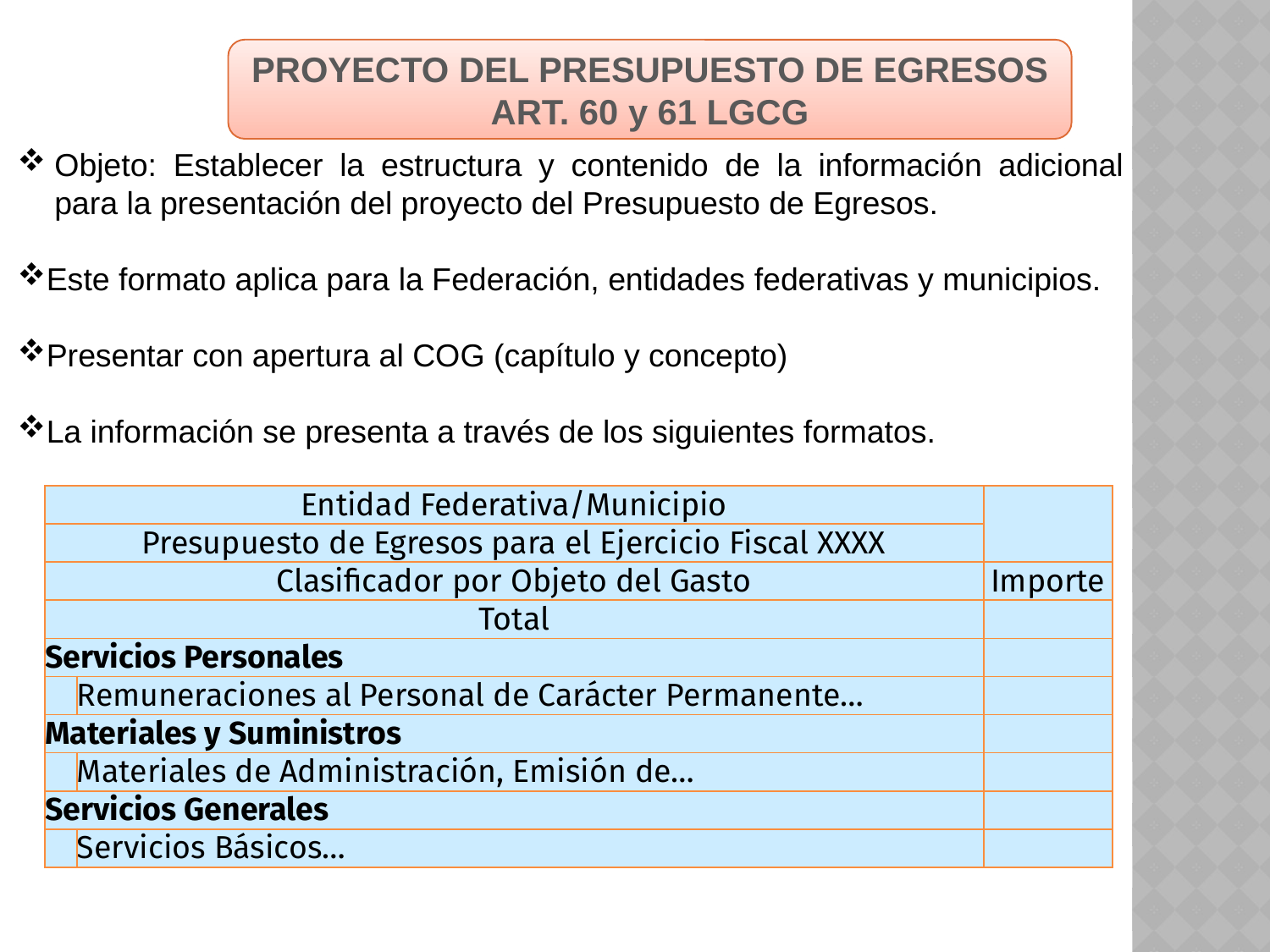

PROYECTO DEL PRESUPUESTO DE EGRESOS
ART. 60 y 61 LGCG
Objeto: Establecer la estructura y contenido de la información adicional para la presentación del proyecto del Presupuesto de Egresos.

Este formato aplica para la Federación, entidades federativas y municipios.

Presentar con apertura al COG (capítulo y concepto)

La información se presenta a través de los siguientes formatos.

| Entidad Federativa/Municipio |  |  |
| --- | --- | --- |
| Presupuesto de Egresos para el Ejercicio Fiscal XXXX |  |  |
| Clasificador por Objeto del Gasto |  | Importe |
| Total |  |  |
| Servicios Personales |  |  |
|  | Remuneraciones al Personal de Carácter Permanente… |  |
| Materiales y Suministros |  |  |
|  | Materiales de Administración, Emisión de… |  |
| Servicios Generales |  |  |
|  | Servicios Básicos… |  |